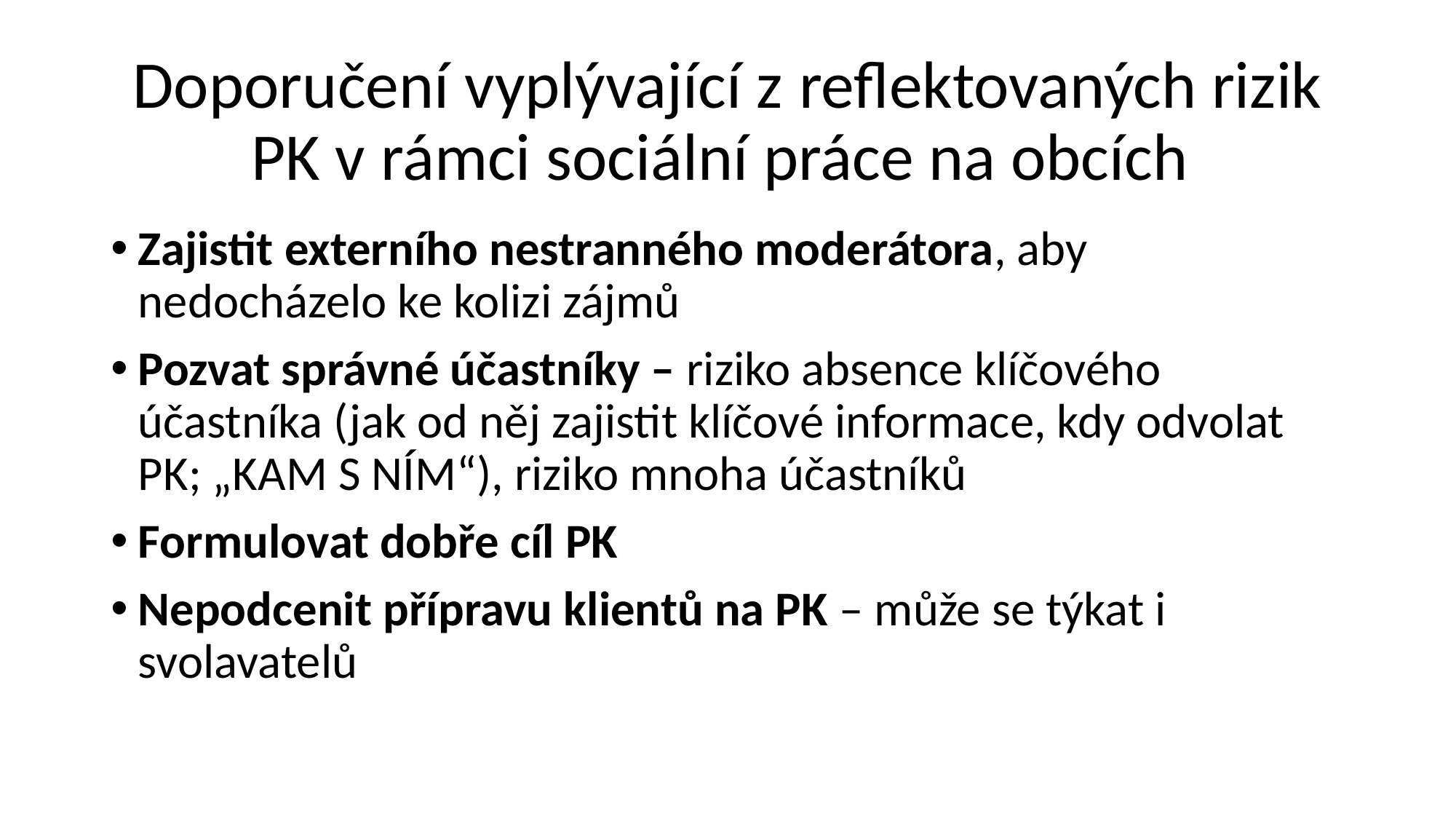

# Doporučení vyplývající z reflektovaných rizik PK v rámci sociální práce na obcích
Zajistit externího nestranného moderátora, aby nedocházelo ke kolizi zájmů
Pozvat správné účastníky – riziko absence klíčového účastníka (jak od něj zajistit klíčové informace, kdy odvolat PK; „KAM S NÍM“), riziko mnoha účastníků
Formulovat dobře cíl PK
Nepodcenit přípravu klientů na PK – může se týkat i svolavatelů